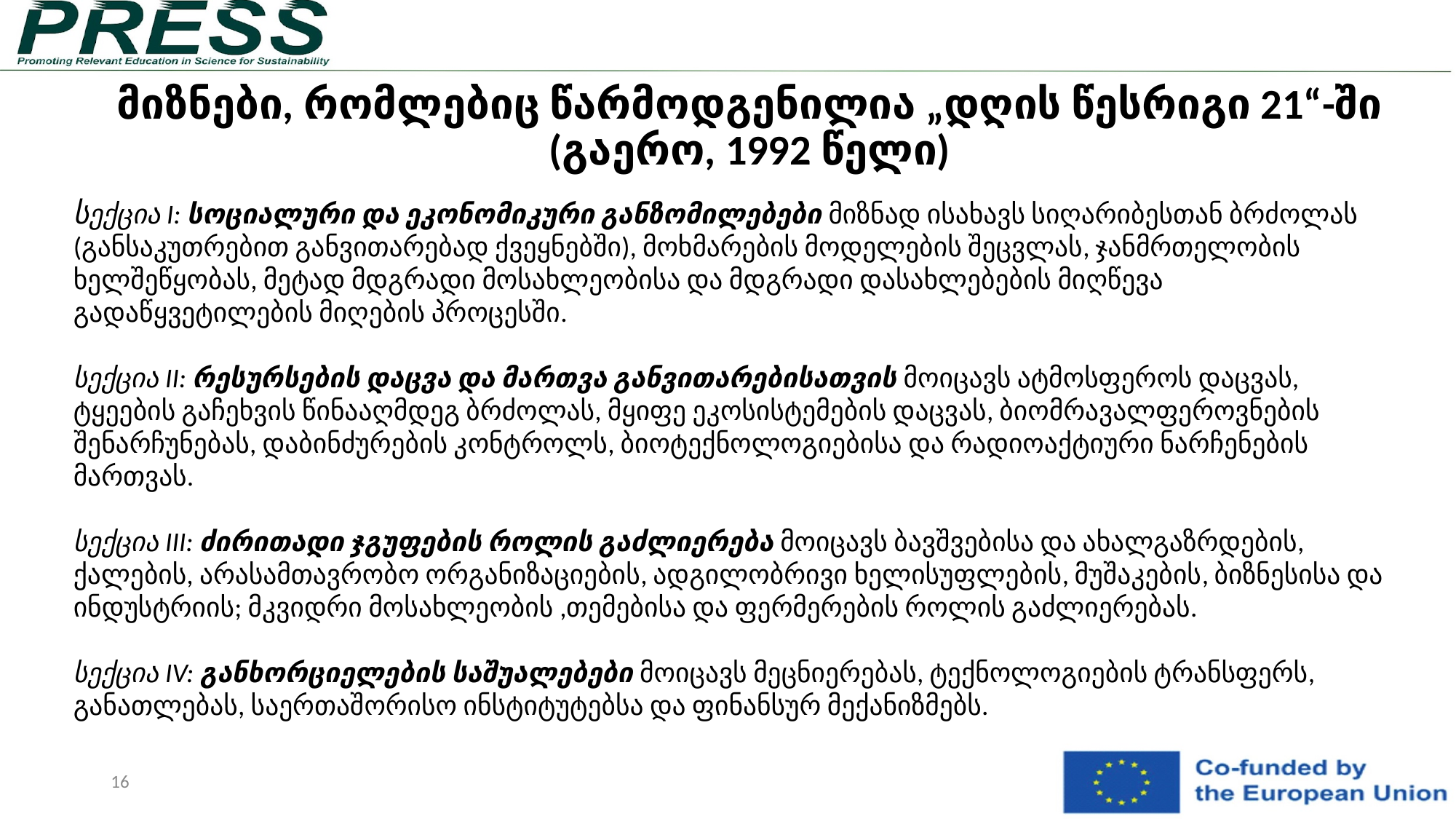

# მიზნები, რომლებიც წარმოდგენილია „დღის წესრიგი 21“-ში (გაერო, 1992 წელი)
სექცია I: სოციალური და ეკონომიკური განზომილებები მიზნად ისახავს სიღარიბესთან ბრძოლას (განსაკუთრებით განვითარებად ქვეყნებში), მოხმარების მოდელების შეცვლას, ჯანმრთელობის ხელშეწყობას, მეტად მდგრადი მოსახლეობისა და მდგრადი დასახლებების მიღწევა გადაწყვეტილების მიღების პროცესში.

სექცია II: რესურსების დაცვა და მართვა განვითარებისათვის მოიცავს ატმოსფეროს დაცვას, ტყეების გაჩეხვის წინააღმდეგ ბრძოლას, მყიფე ეკოსისტემების დაცვას, ბიომრავალფეროვნების შენარჩუნებას, დაბინძურების კონტროლს, ბიოტექნოლოგიებისა და რადიოაქტიური ნარჩენების მართვას.

სექცია III: ძირითადი ჯგუფების როლის გაძლიერება მოიცავს ბავშვებისა და ახალგაზრდების, ქალების, არასამთავრობო ორგანიზაციების, ადგილობრივი ხელისუფლების, მუშაკების, ბიზნესისა და ინდუსტრიის; მკვიდრი მოსახლეობის ,თემებისა და ფერმერების როლის გაძლიერებას.

სექცია IV: განხორციელების საშუალებები მოიცავს მეცნიერებას, ტექნოლოგიების ტრანსფერს, განათლებას, საერთაშორისო ინსტიტუტებსა და ფინანსურ მექანიზმებს.

16